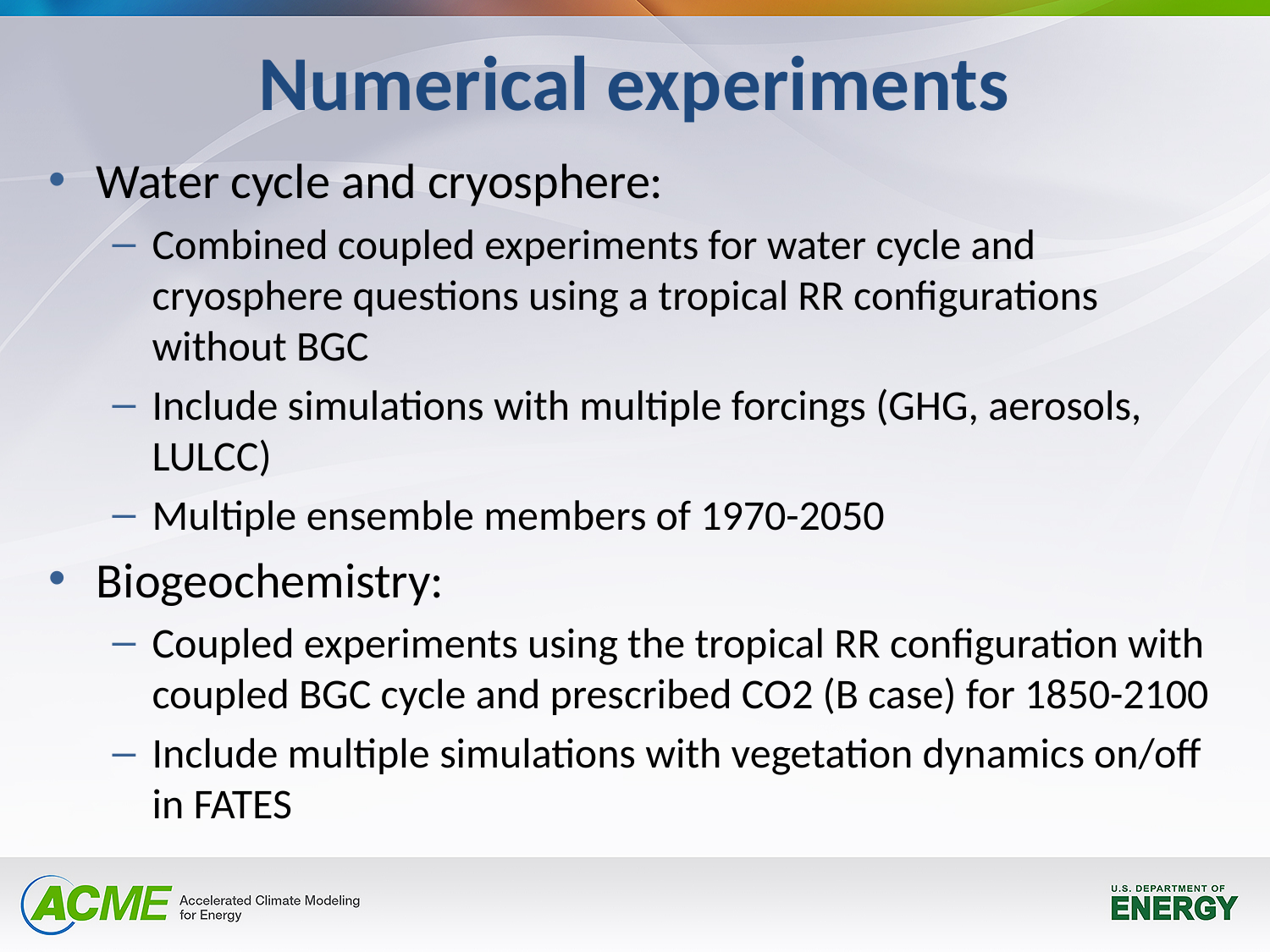

Numerical experiments
Water cycle and cryosphere:
Combined coupled experiments for water cycle and cryosphere questions using a tropical RR configurations without BGC
Include simulations with multiple forcings (GHG, aerosols, LULCC)
Multiple ensemble members of 1970-2050
Biogeochemistry:
Coupled experiments using the tropical RR configuration with coupled BGC cycle and prescribed CO2 (B case) for 1850-2100
Include multiple simulations with vegetation dynamics on/off in FATES